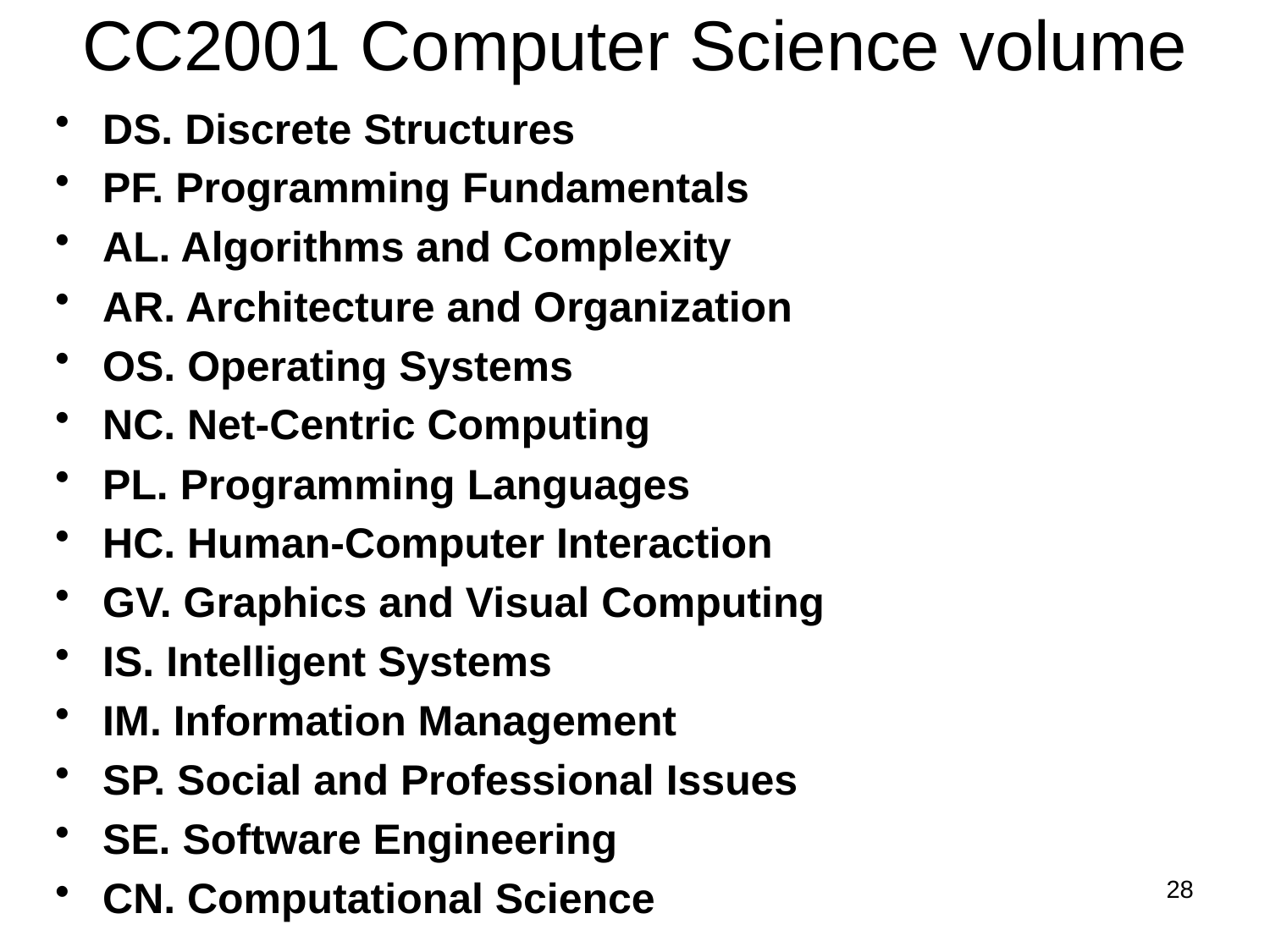

# CC2001 Computer Science volume
DS. Discrete Structures
PF. Programming Fundamentals
AL. Algorithms and Complexity
AR. Architecture and Organization
OS. Operating Systems
NC. Net-Centric Computing
PL. Programming Languages
HC. Human-Computer Interaction
GV. Graphics and Visual Computing
IS. Intelligent Systems
IM. Information Management
SP. Social and Professional Issues
SE. Software Engineering
CN. Computational Science
28